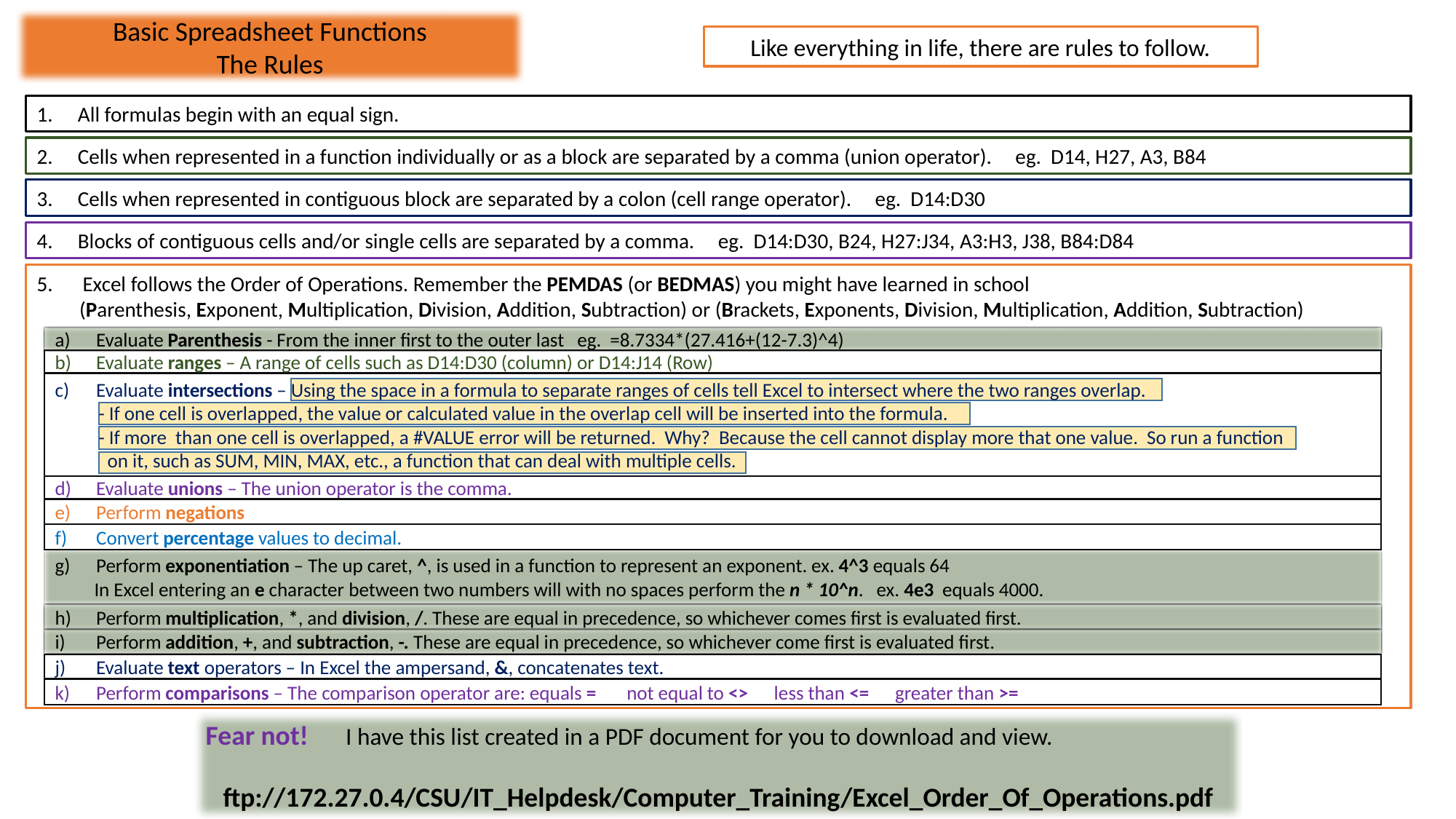

Basic Spreadsheet Functions
The Rules
Like everything in life, there are rules to follow.
All formulas begin with an equal sign.
Cells when represented in a function individually or as a block are separated by a comma (union operator).     eg.  D14, H27, A3, B84
Cells when represented in contiguous block are separated by a colon (cell range operator).     eg.  D14:D30
Blocks of contiguous cells and/or single cells are separated by a comma.     eg.  D14:D30, B24, H27:J34, A3:H3, J38, B84:D84
 Excel follows the Order of Operations. Remember the PEMDAS (or BEDMAS) you might have learned in school
         (Parenthesis, Exponent, Multiplication, Division, Addition, Subtraction) or (Brackets, Exponents, Division, Multiplication, Addition, Subtraction)

Evaluate Parenthesis - From the inner first to the outer last   eg.  =8.7334*(27.416+(12-7.3)^4)
Evaluate ranges – A range of cells such as D14:D30 (column) or D14:J14 (Row)
Evaluate intersections – Using the space in a formula to separate ranges of cells tell Excel to intersect where the two ranges overlap.
          - If one cell is overlapped, the value or calculated value in the overlap cell will be inserted into the formula.
          - If more  than one cell is overlapped, a #VALUE error will be returned.  Why?  Because the cell cannot display more that one value.  So run a function
            on it, such as SUM, MIN, MAX, etc., a function that can deal with multiple cells.

Evaluate unions – The union operator is the comma.
Perform negations
Convert percentage values to decimal.
Perform exponentiation – The up caret, ^, is used in a function to represent an exponent. ex. 4^3 equals 64
         In Excel entering an e character between two numbers will with no spaces perform the n * 10^n.   ex. 4e3  equals 4000.
Perform multiplication, *, and division, /. These are equal in precedence, so whichever comes first is evaluated first.
Perform addition, +, and subtraction, -. These are equal in precedence, so whichever come first is evaluated first.
Evaluate text operators – In Excel the ampersand, &, concatenates text.
Perform comparisons – The comparison operator are: equals =       not equal to <>      less than <=      greater than >=
Fear not!      I have this list created in a PDF document for you to download and view.

ftp://172.27.0.4/CSU/IT_Helpdesk/Computer_Training/Excel_Order_Of_Operations.pdf